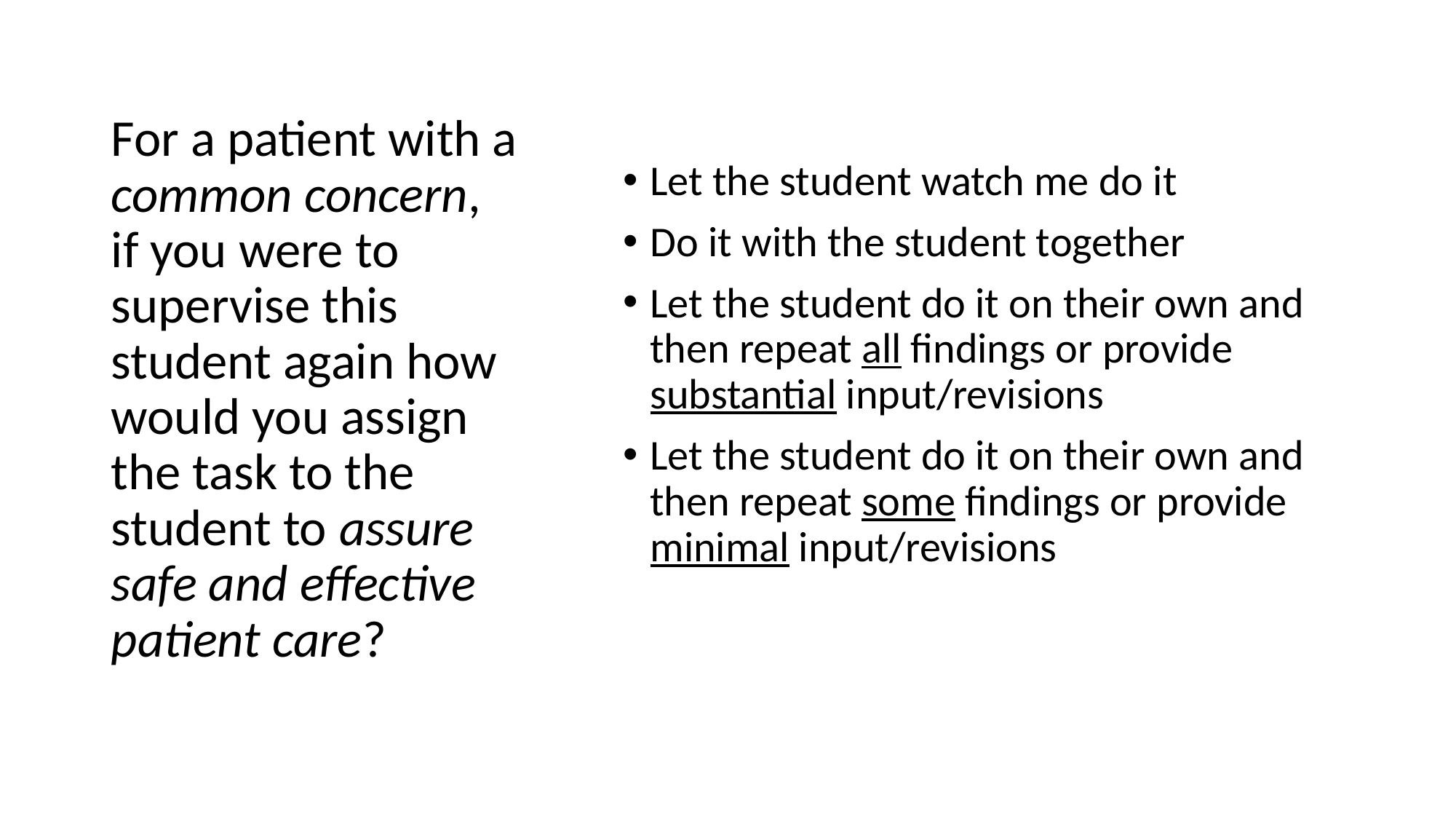

# For a patient with a common concern, if you were to supervise this student again how would you assign the task to the student to assure safe and effective patient care?
Let the student watch me do it
Do it with the student together
Let the student do it on their own and then repeat all findings or provide substantial input/revisions
Let the student do it on their own and then repeat some findings or provide minimal input/revisions